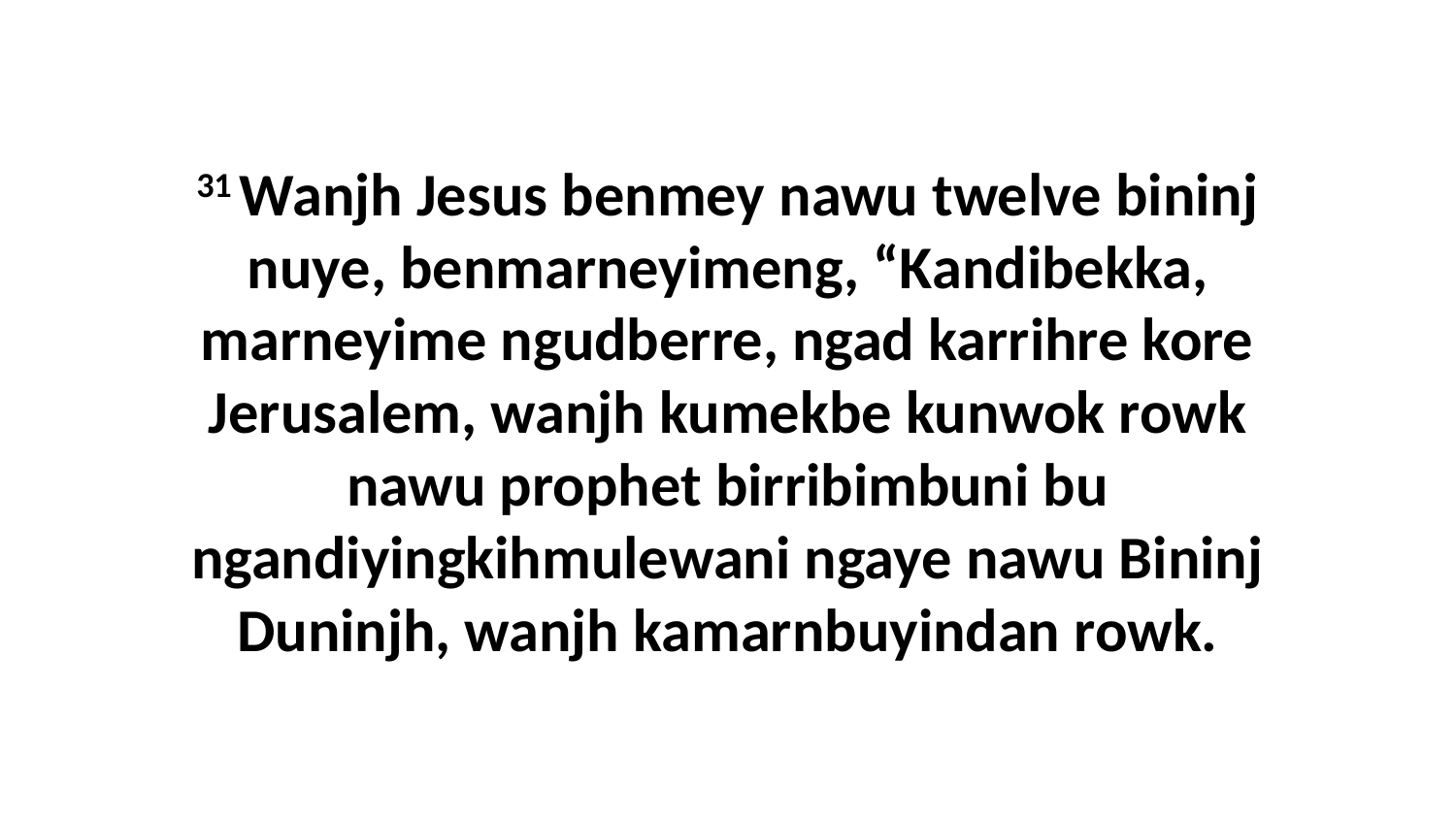

31 Wanjh Jesus benmey nawu twelve bininj nuye, benmarneyimeng, “Kandibekka, marneyime ngudberre, ngad karrihre kore Jerusalem, wanjh kumekbe kunwok rowk nawu prophet birribimbuni bu ngandiyingkihmulewani ngaye nawu Bininj Duninjh, wanjh kamarnbuyindan rowk.